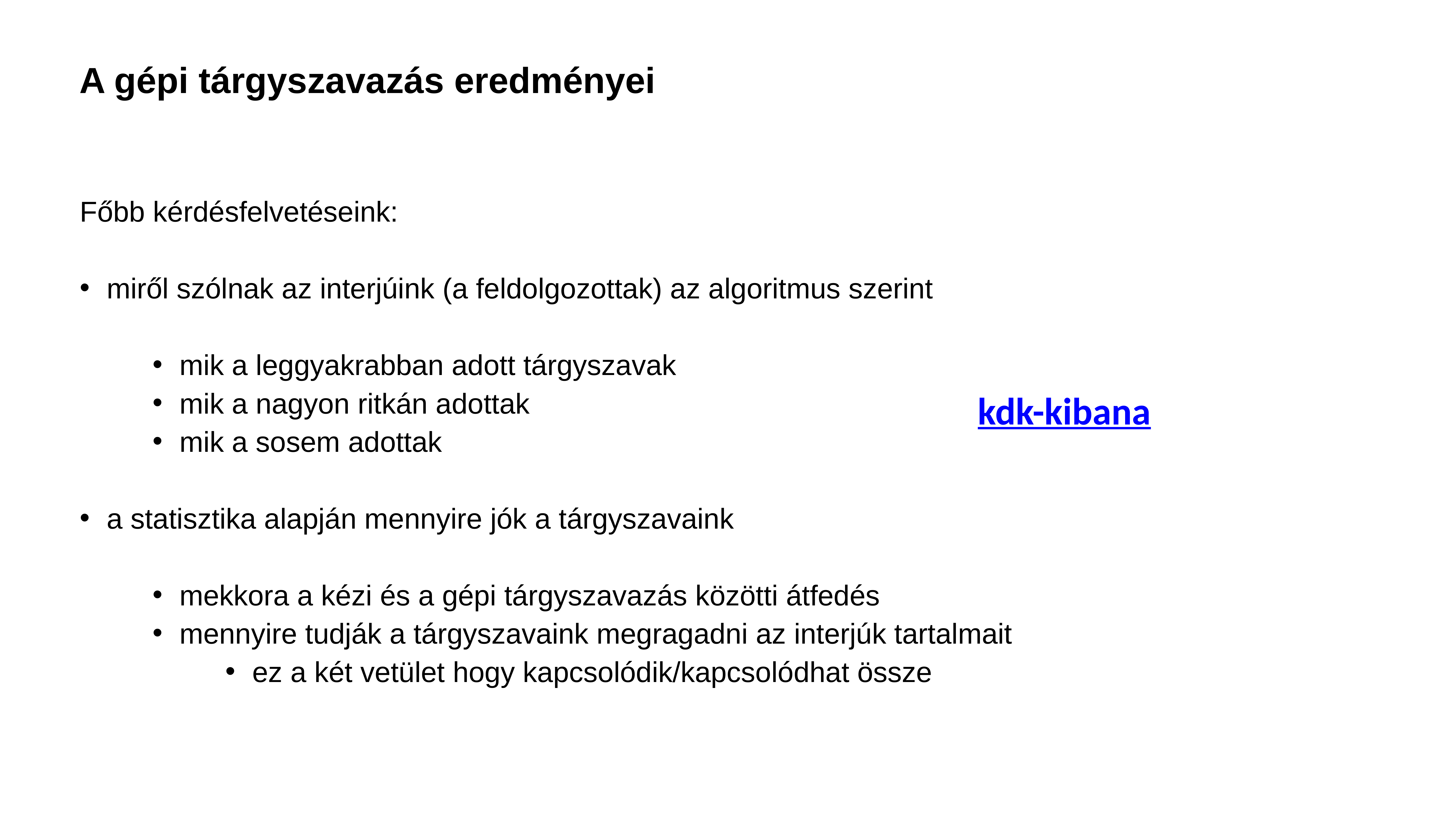

A gépi tárgyszavazás eredményei
Főbb kérdésfelvetéseink:

miről szólnak az interjúink (a feldolgozottak) az algoritmus szerint

mik a leggyakrabban adott tárgyszavak
mik a nagyon ritkán adottak
mik a sosem adottak

a statisztika alapján mennyire jók a tárgyszavaink

mekkora a kézi és a gépi tárgyszavazás közötti átfedés
mennyire tudják a tárgyszavaink megragadni az interjúk tartalmait
ez a két vetület hogy kapcsolódik/kapcsolódhat össze

kdk-kibana